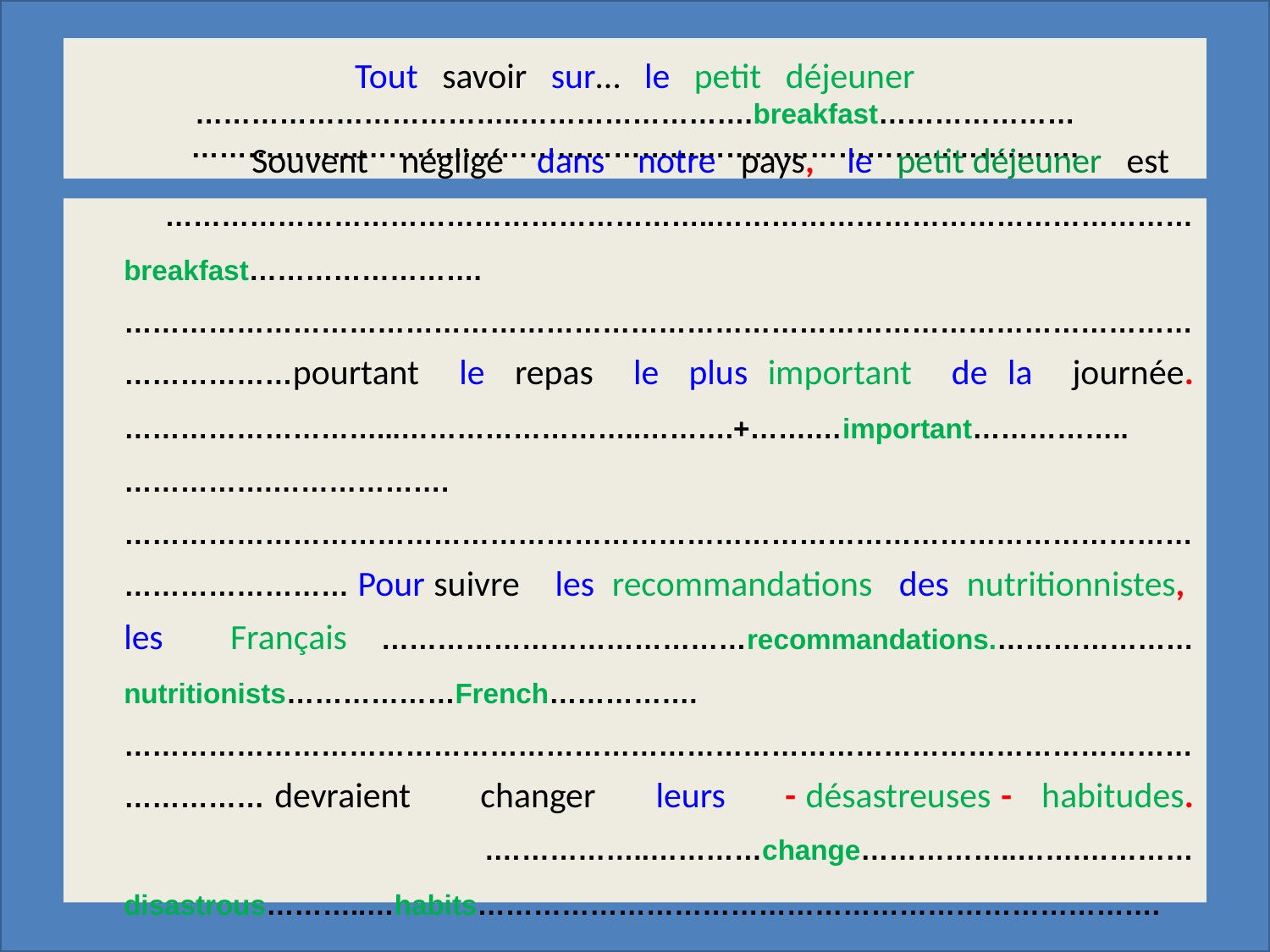

# Tout   savoir   sur…   le   petit   déjeuner ……………………………..…………………….breakfast………………… ……………………………………………………………………………….….
      	Souvent    négligé    dans    notre   pays,    le   petit déjeuner   est     …………………………………………………..……………………………………………breakfast…………………….……………………………………………………………………………………………………………………pourtant    le   repas    le   plus  important    de  la    journée. ………………………...……………………..……….+…….…important……………..…………….……………….………………………………………………………………………………………………………………………… Pour suivre    les  recommandations   des  nutritionnistes,  les  Français …………………………………recommandations.…………………nutritionists………………French…………….………………………………………………………………………………………………………………… devraient       changer      leurs      - désastreuses -   habitudes. ………….. .……………..…………change……………..…….…………disastrous………..…habits……………………………………………………………….………………………………………………………………………………